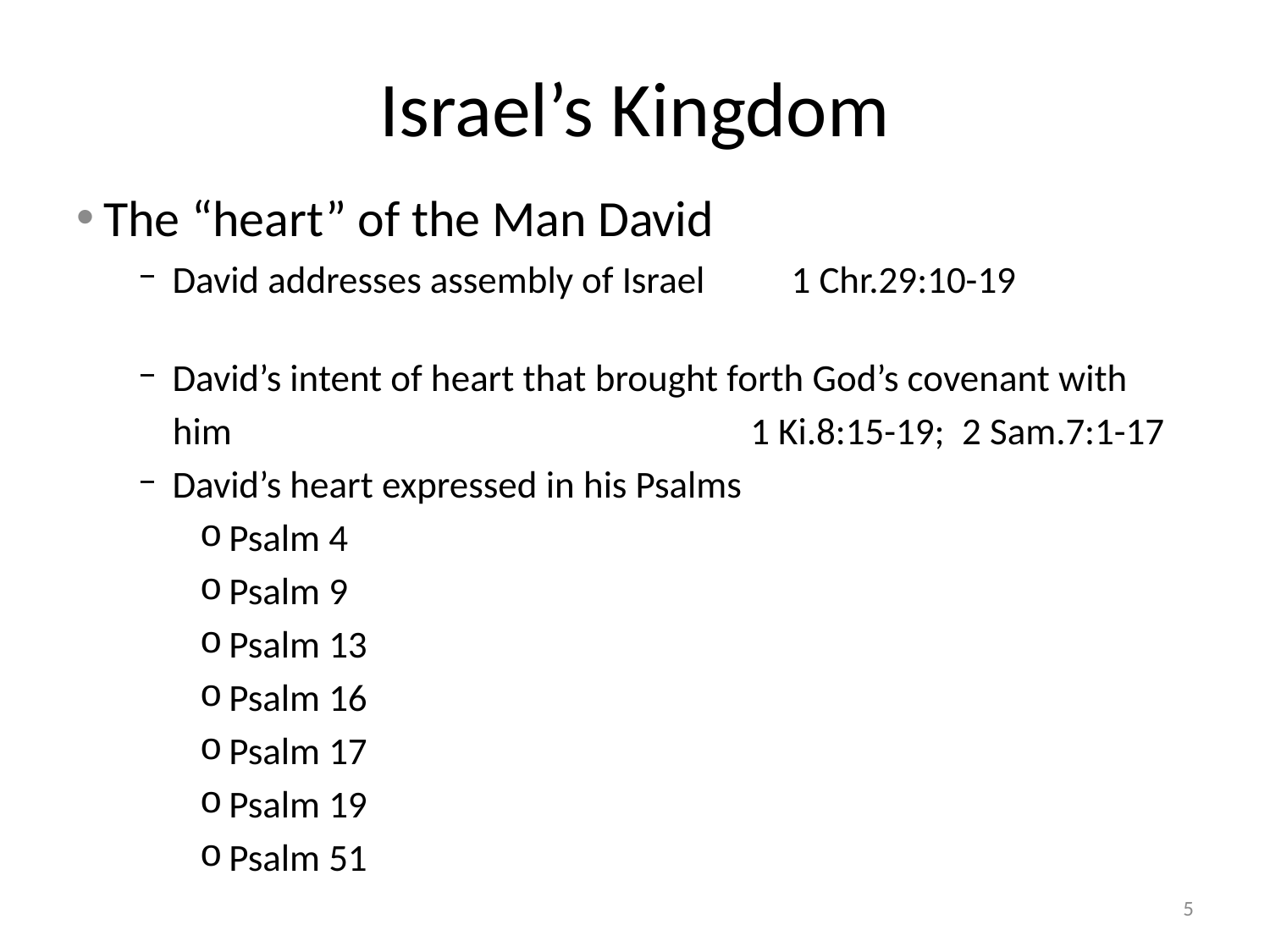

# Israel’s Kingdom
 The “heart” of the Man David
  David addresses assembly of Israel          1 Chr.29:10-19
  David’s intent of heart that brought forth God’s covenant with
    him                                                            1 Ki.8:15-19;  2 Sam.7:1-17
  David’s heart expressed in his Psalms
 Psalm 4
 Psalm 9
 Psalm 13
 Psalm 16
 Psalm 17
 Psalm 19
 Psalm 51
5